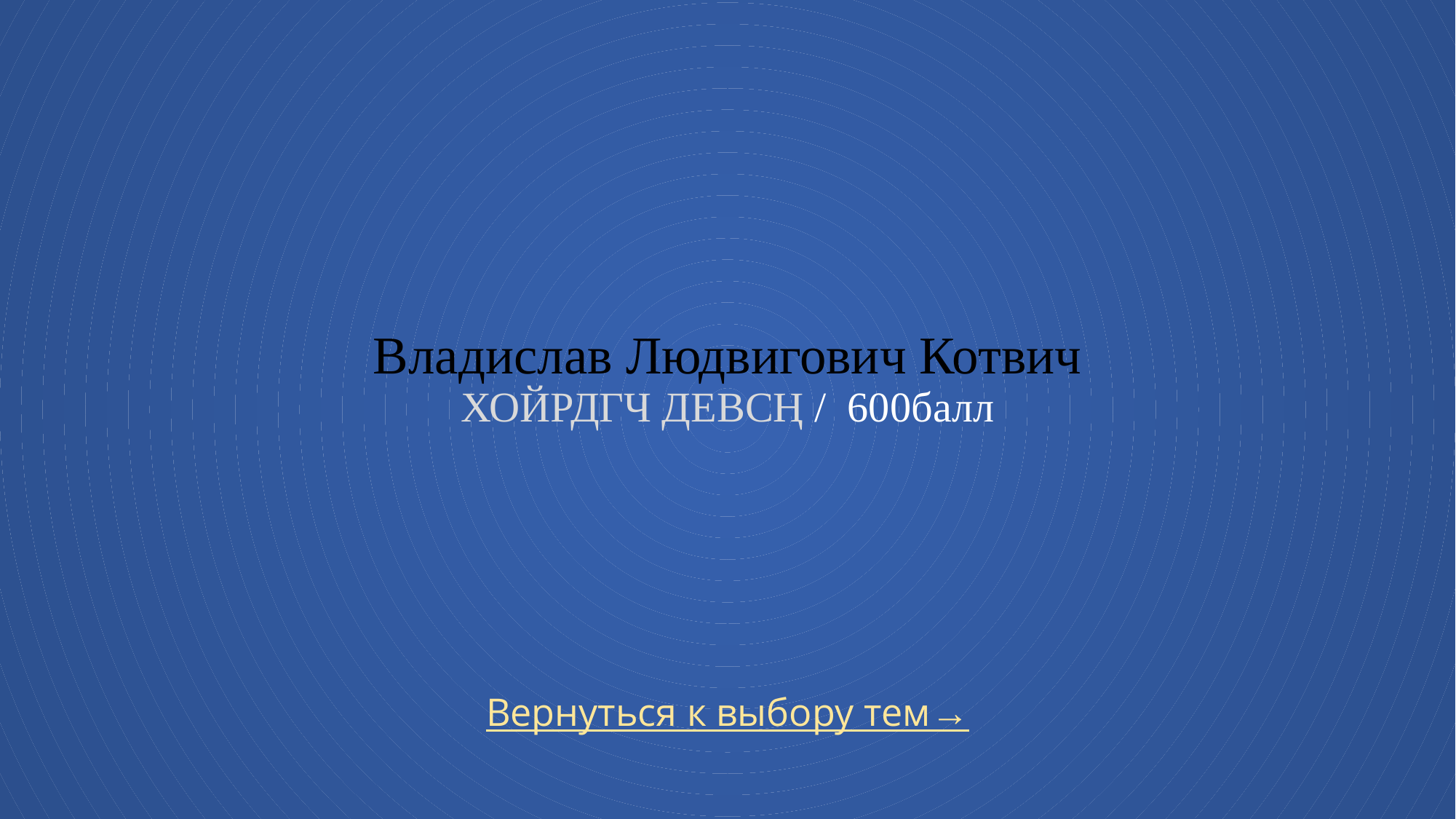

# Владислав Людвигович Котвич хойрдгч девсң /  600балл

Вернуться к выбору тем→